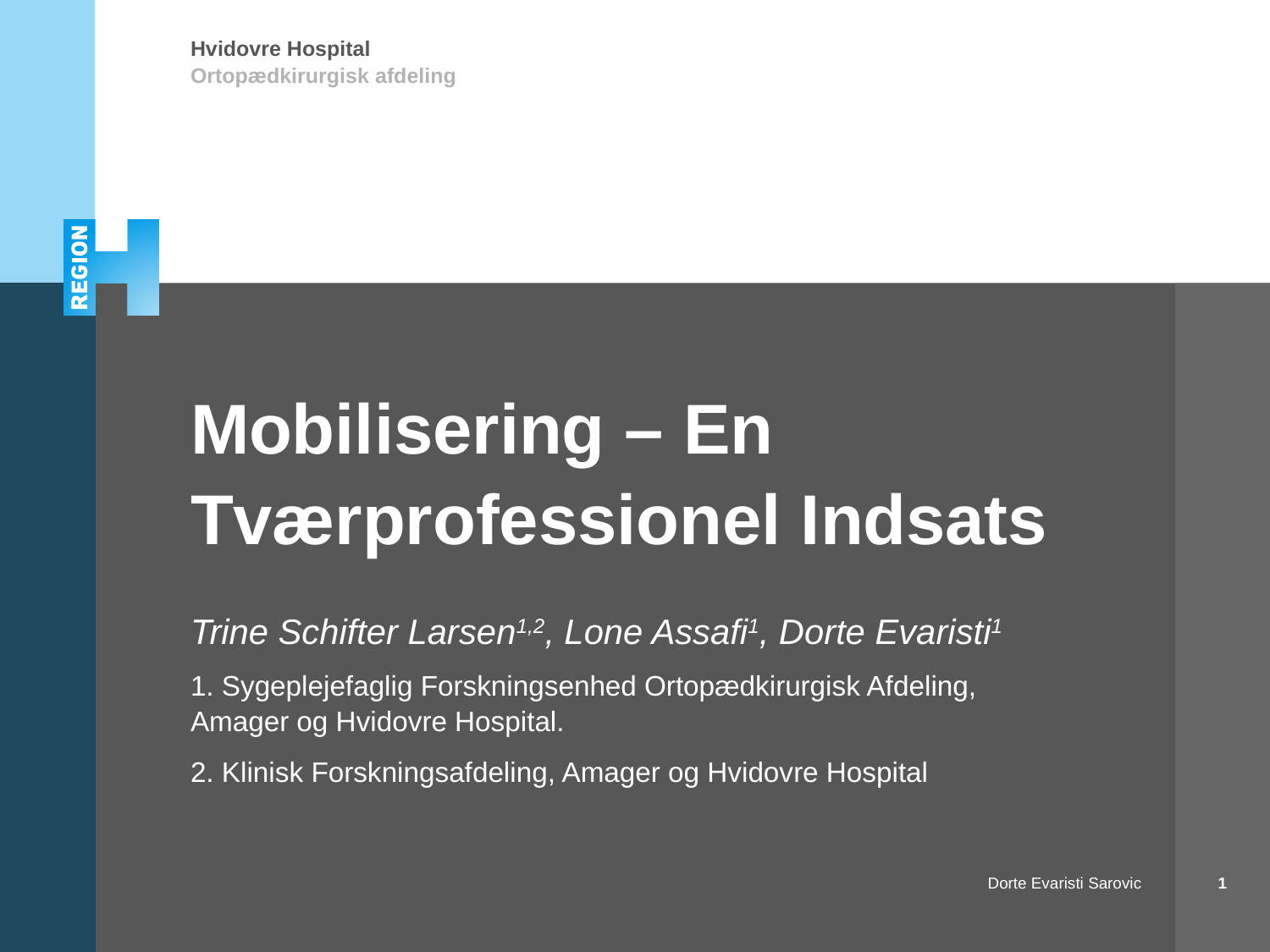

# Mobilisering – En Tværprofessionel Indsats
Trine Schifter Larsen1,2, Lone Assafi1, Dorte Evaristi1
1. Sygeplejefaglig Forskningsenhed Ortopædkirurgisk Afdeling, Amager og Hvidovre Hospital.
2. Klinisk Forskningsafdeling, Amager og Hvidovre Hospital

1